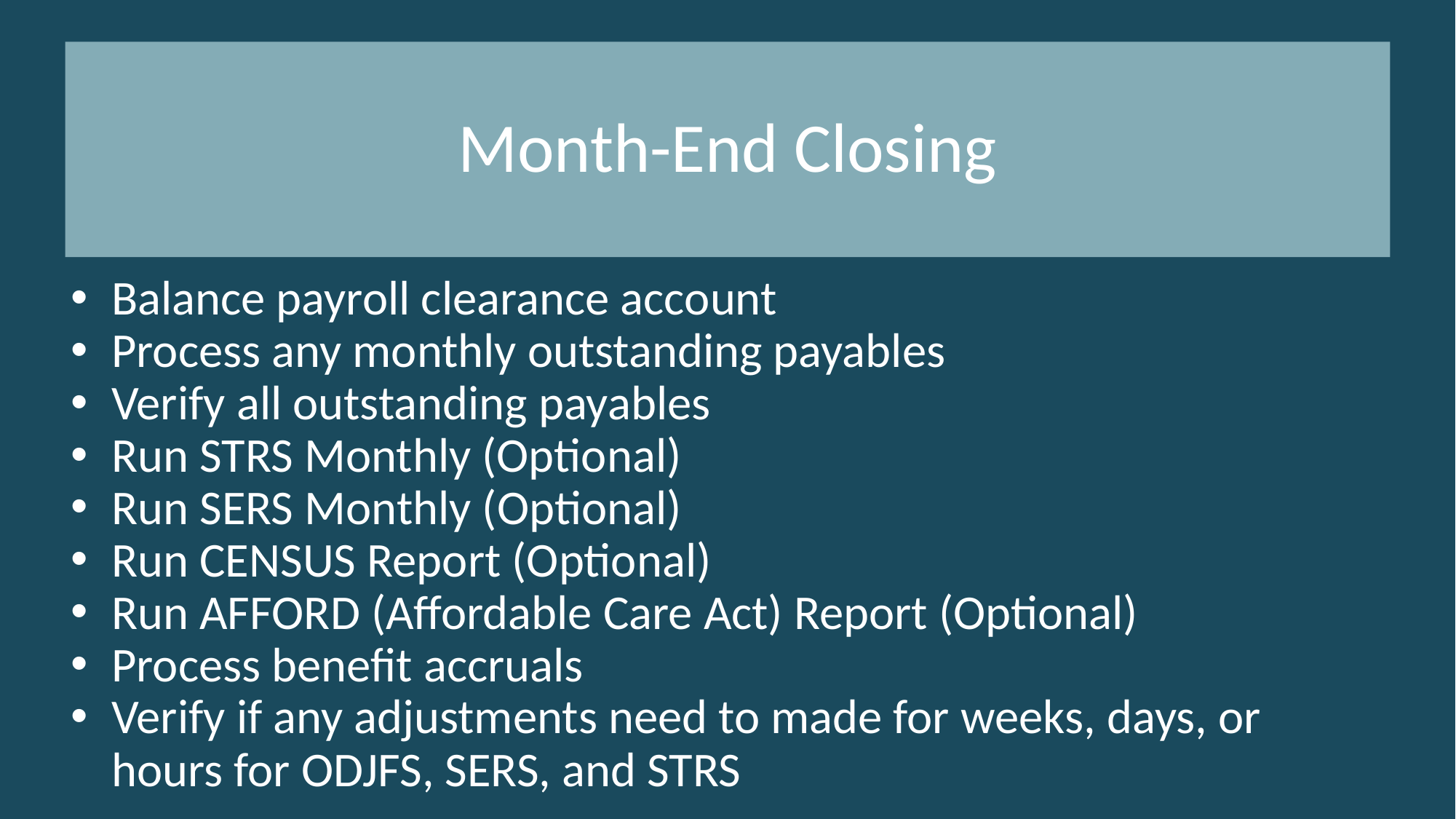

# Month-End Closing
Balance payroll clearance account
Process any monthly outstanding payables
Verify all outstanding payables
Run STRS Monthly (Optional)
Run SERS Monthly (Optional)
Run CENSUS Report (Optional)
Run AFFORD (Affordable Care Act) Report (Optional)
Process benefit accruals
Verify if any adjustments need to made for weeks, days, or hours for ODJFS, SERS, and STRS